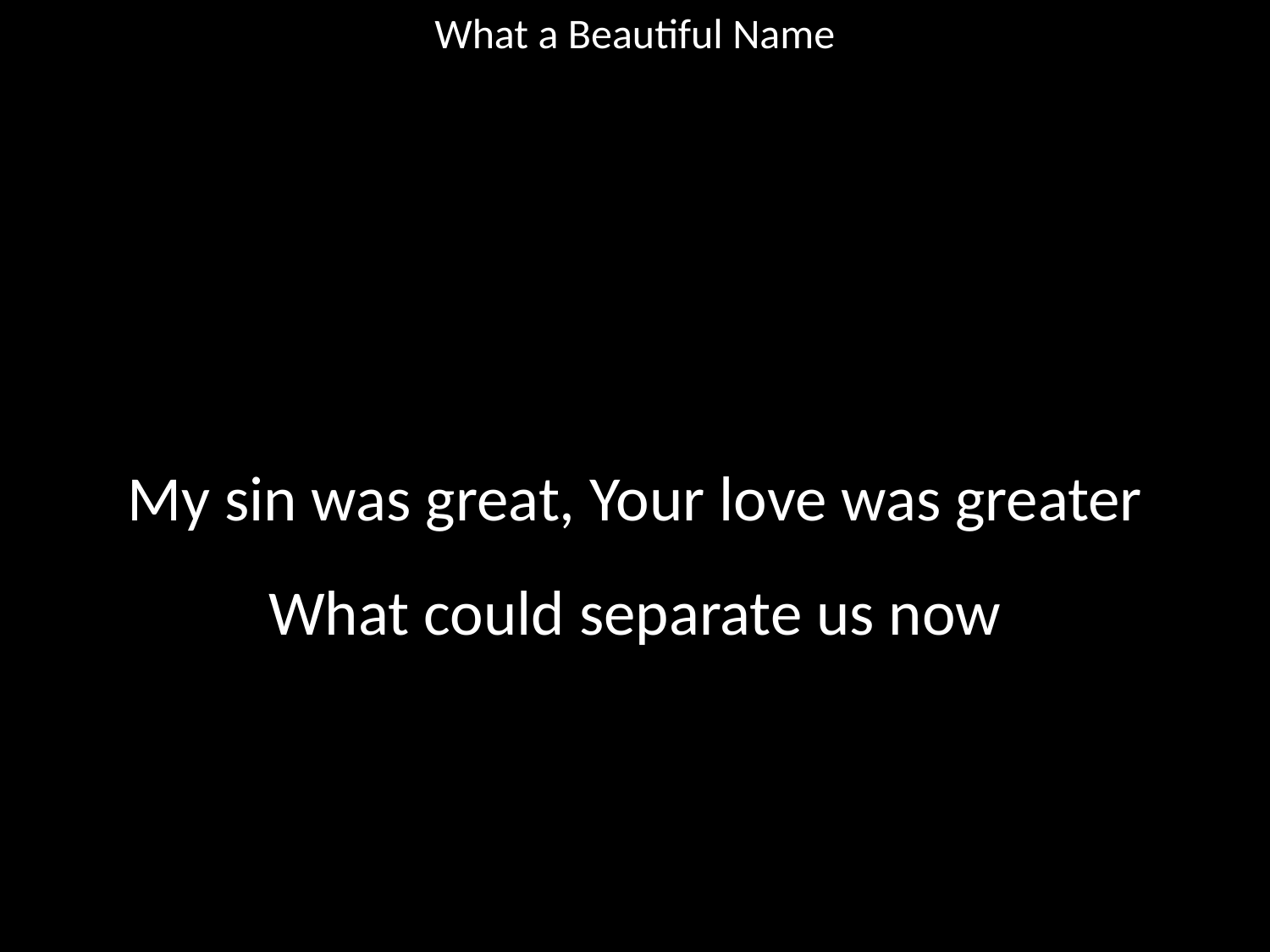

What a Beautiful Name
#
My sin was great, Your love was greater
What could separate us now